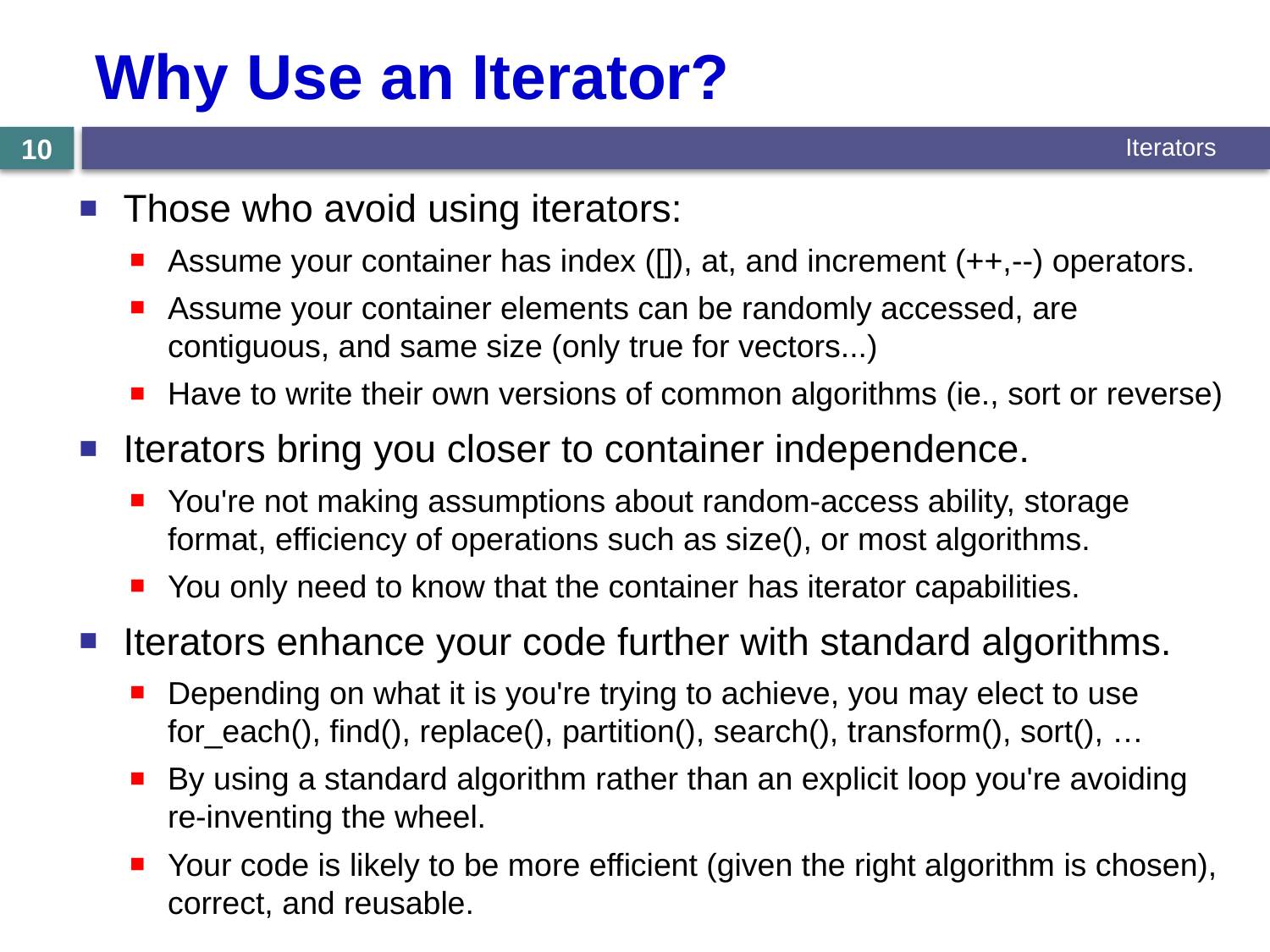

# Why Use an Iterator?
Iterators
10
Those who avoid using iterators:
Assume your container has index ([]), at, and increment (++,--) operators.
Assume your container elements can be randomly accessed, are contiguous, and same size (only true for vectors...)
Have to write their own versions of common algorithms (ie., sort or reverse)
Iterators bring you closer to container independence.
You're not making assumptions about random-access ability, storage format, efficiency of operations such as size(), or most algorithms.
You only need to know that the container has iterator capabilities.
Iterators enhance your code further with standard algorithms.
Depending on what it is you're trying to achieve, you may elect to use for_each(), find(), replace(), partition(), search(), transform(), sort(), …
By using a standard algorithm rather than an explicit loop you're avoiding re-inventing the wheel.
Your code is likely to be more efficient (given the right algorithm is chosen), correct, and reusable.